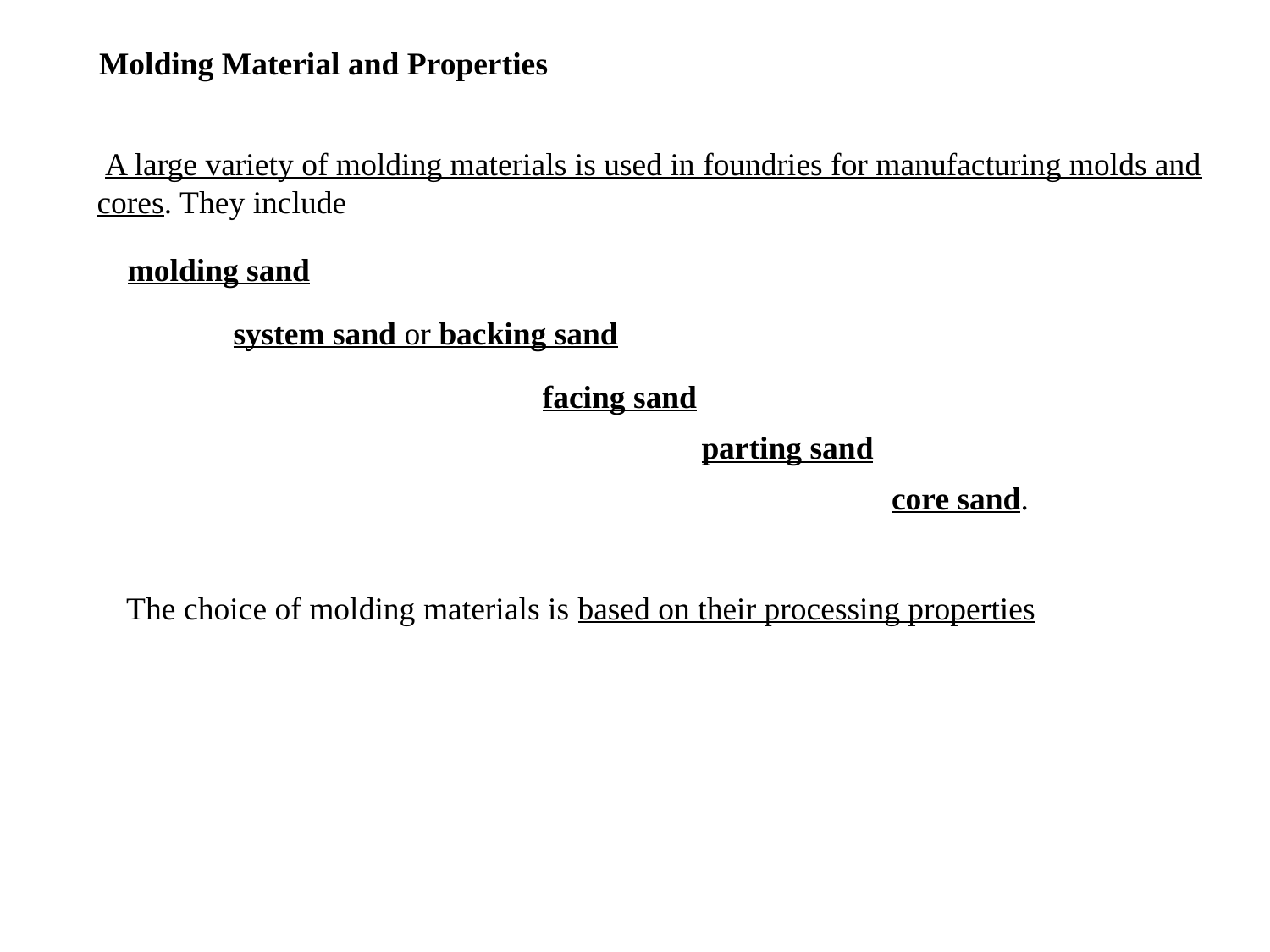

Molding Material and Properties
 A large variety of molding materials is used in foundries for manufacturing molds and cores. They include
molding sand
system sand or backing sand
facing sand
parting sand
core sand.
The choice of molding materials is based on their processing properties